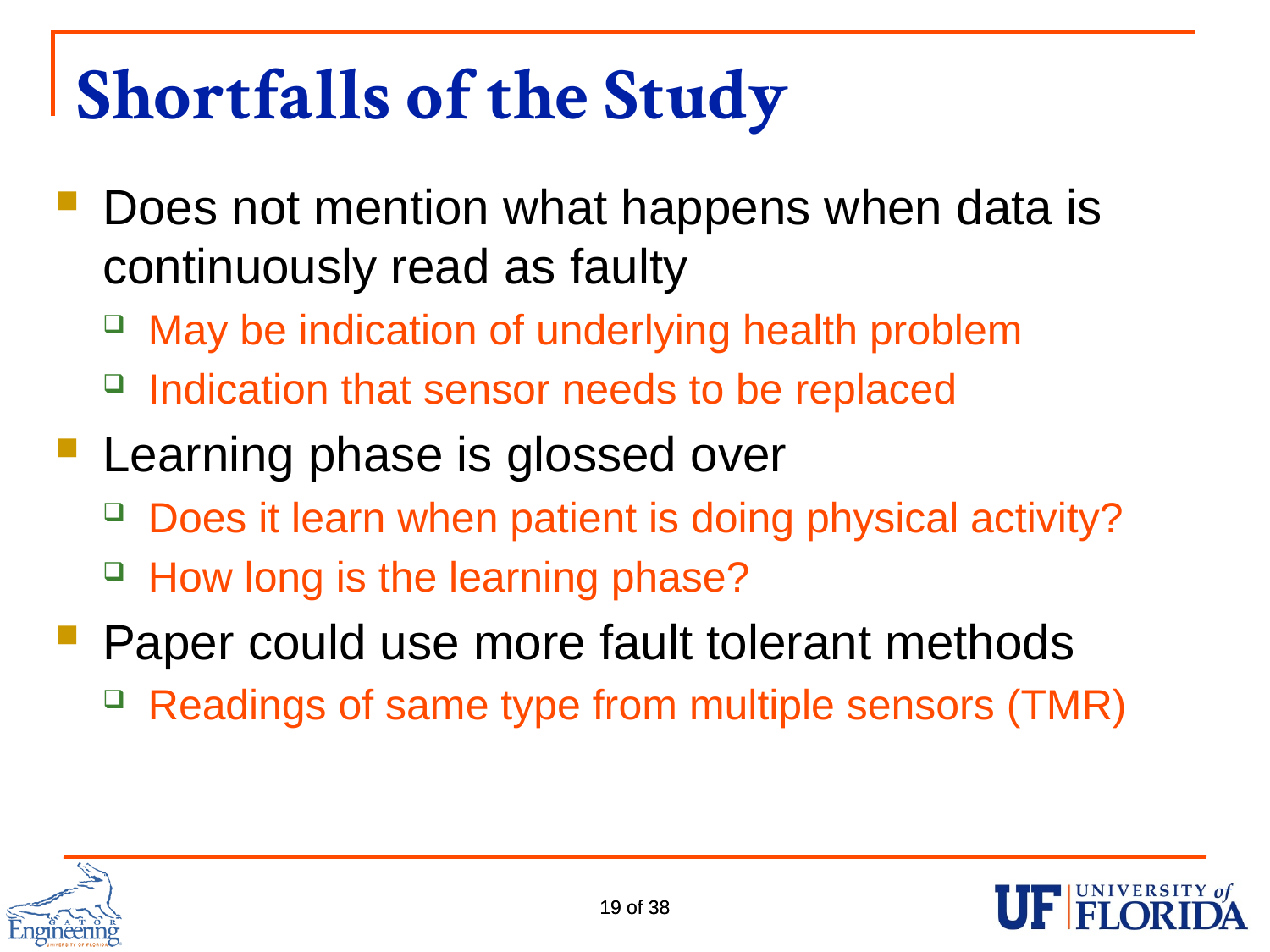

# Shortfalls of the Study
Does not mention what happens when data is continuously read as faulty
May be indication of underlying health problem
Indication that sensor needs to be replaced
Learning phase is glossed over
Does it learn when patient is doing physical activity?
How long is the learning phase?
Paper could use more fault tolerant methods
Readings of same type from multiple sensors (TMR)